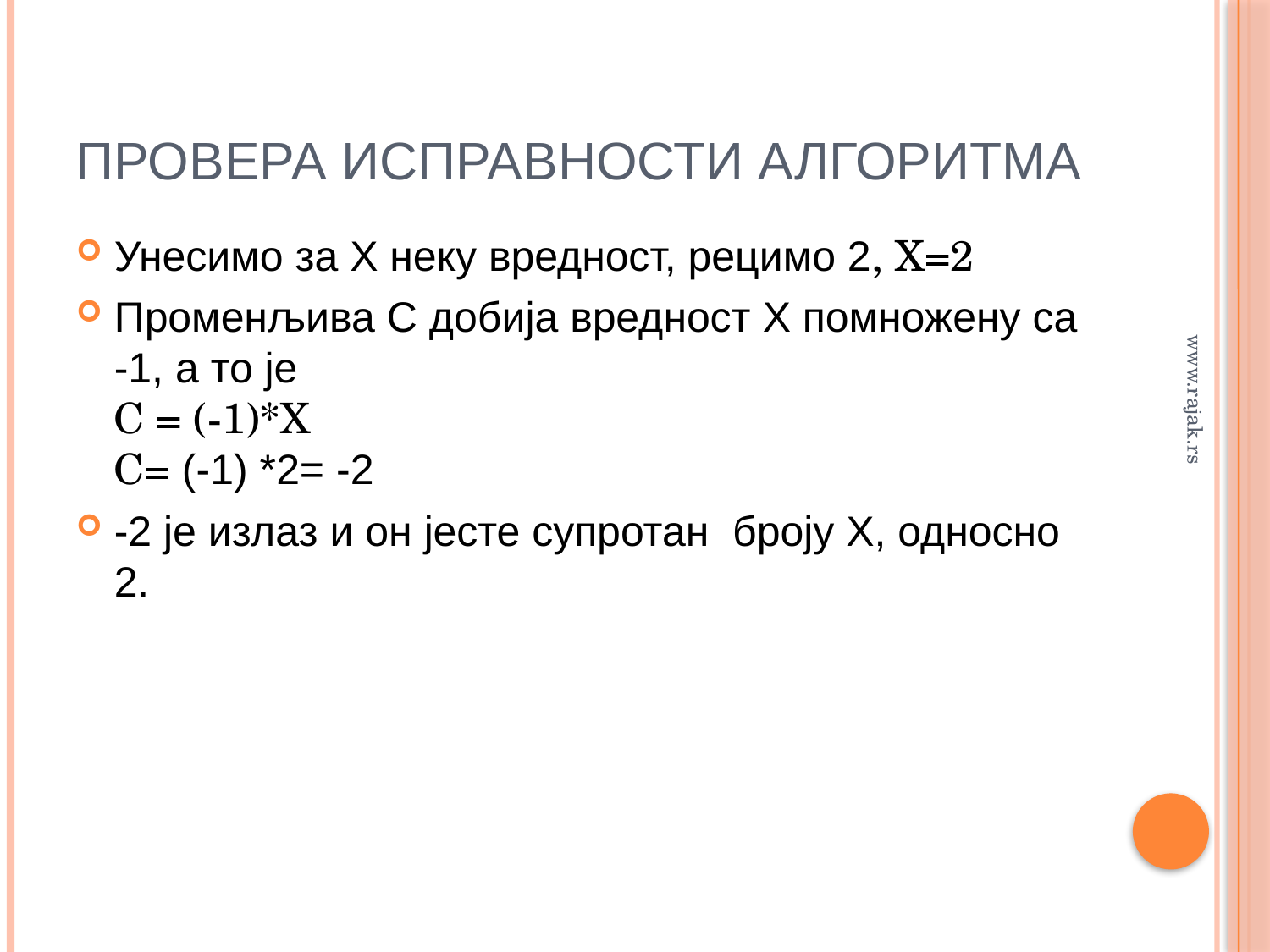

# Провера исправности алгоритма
Унесимо за Х неку вредност, рецимо 2, X=2
Променљива С добија вредност Х помножену са -1, а то је
C = (-1)*X
C= (-1) *2= -2
-2 је излаз и он јесте супротан  броју Х, односно 2.

www.rajak.rs